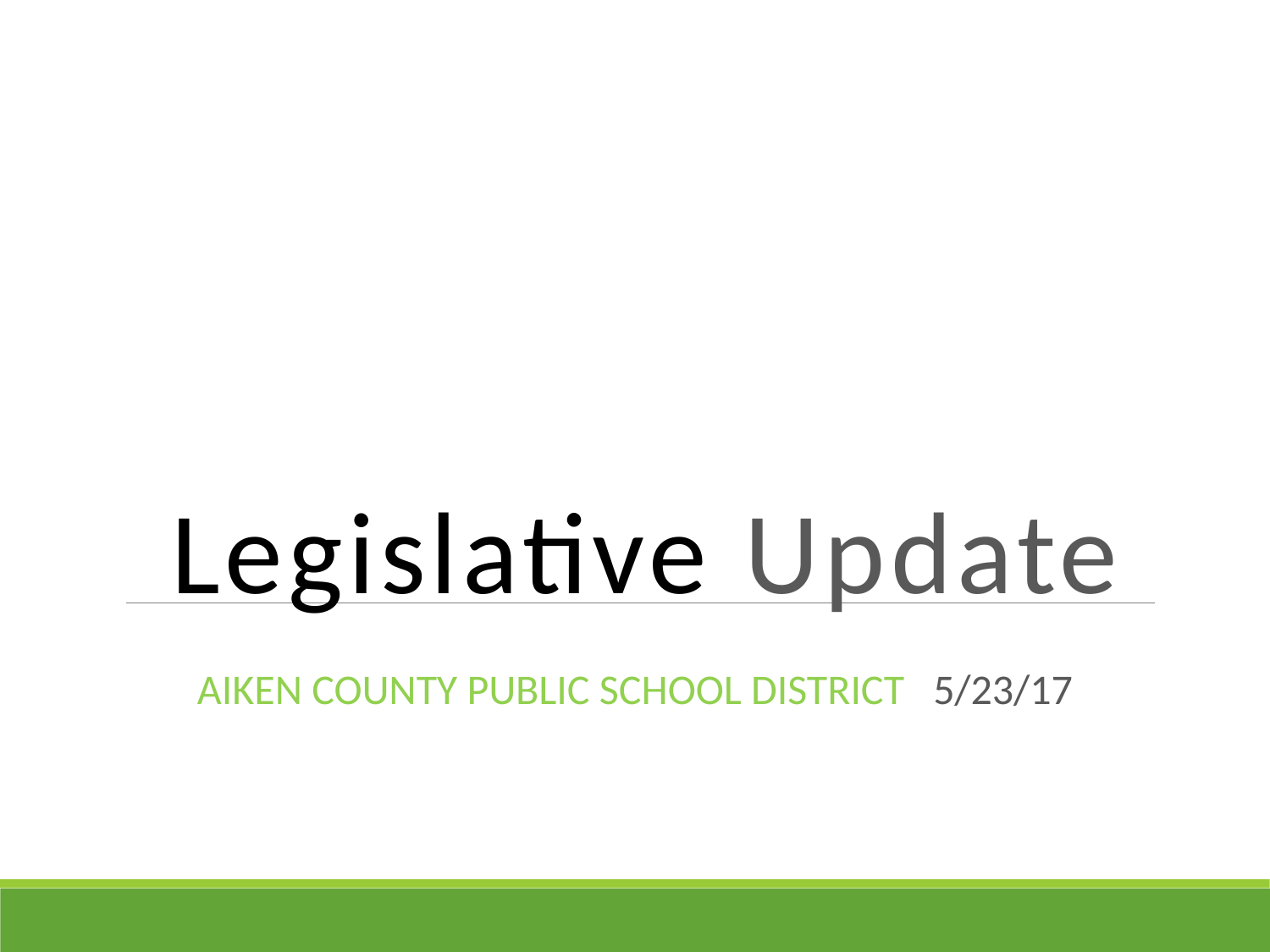

# Legislative Update
   AIKEN COUNTY PUBLIC SCHOOL DISTRICT   5/23/17